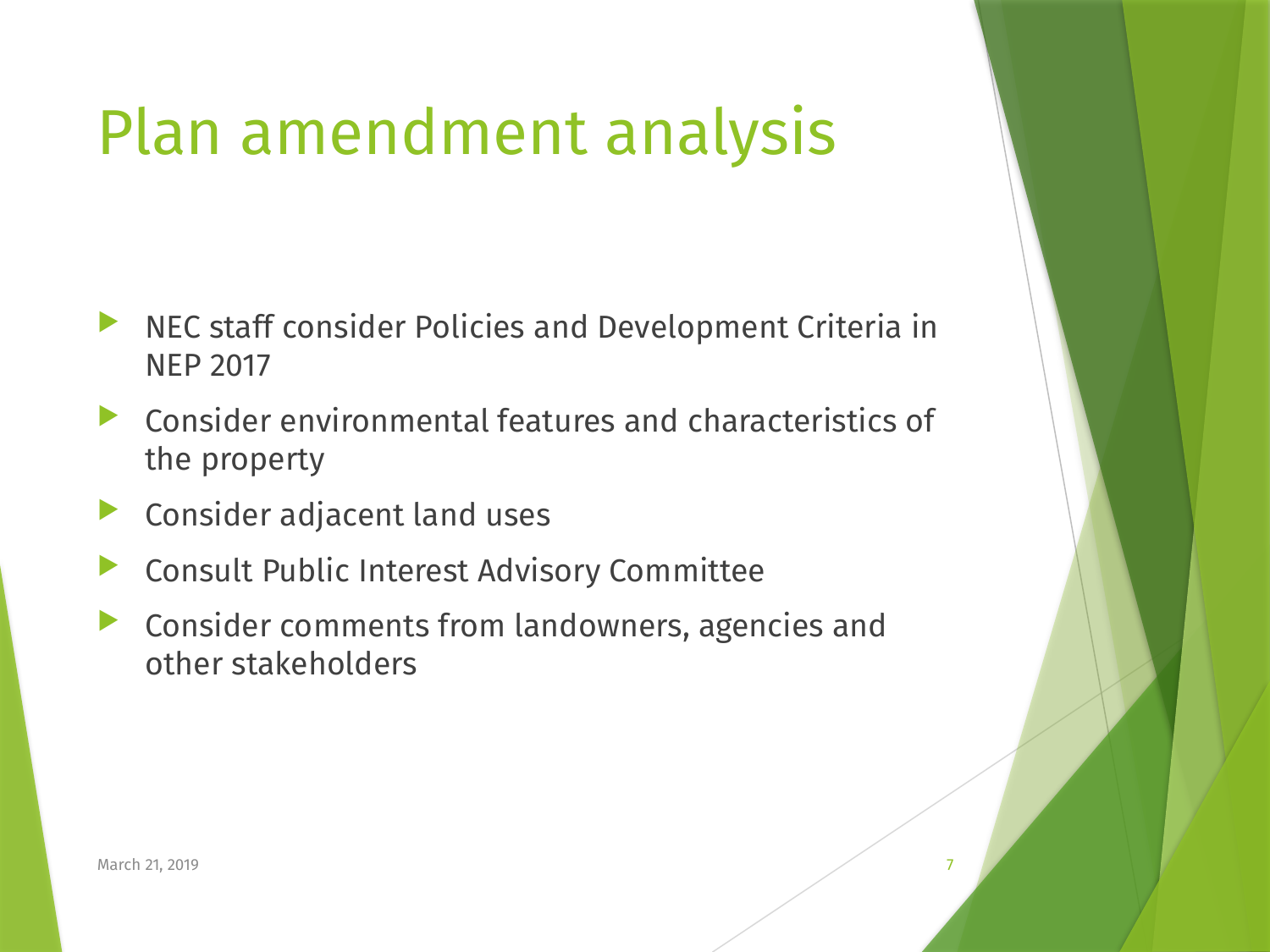

# Plan amendment analysis
NEC staff consider Policies and Development Criteria in NEP 2017
Consider environmental features and characteristics of the property
Consider adjacent land uses
Consult Public Interest Advisory Committee
Consider comments from landowners, agencies and other stakeholders
March 21, 2019
7